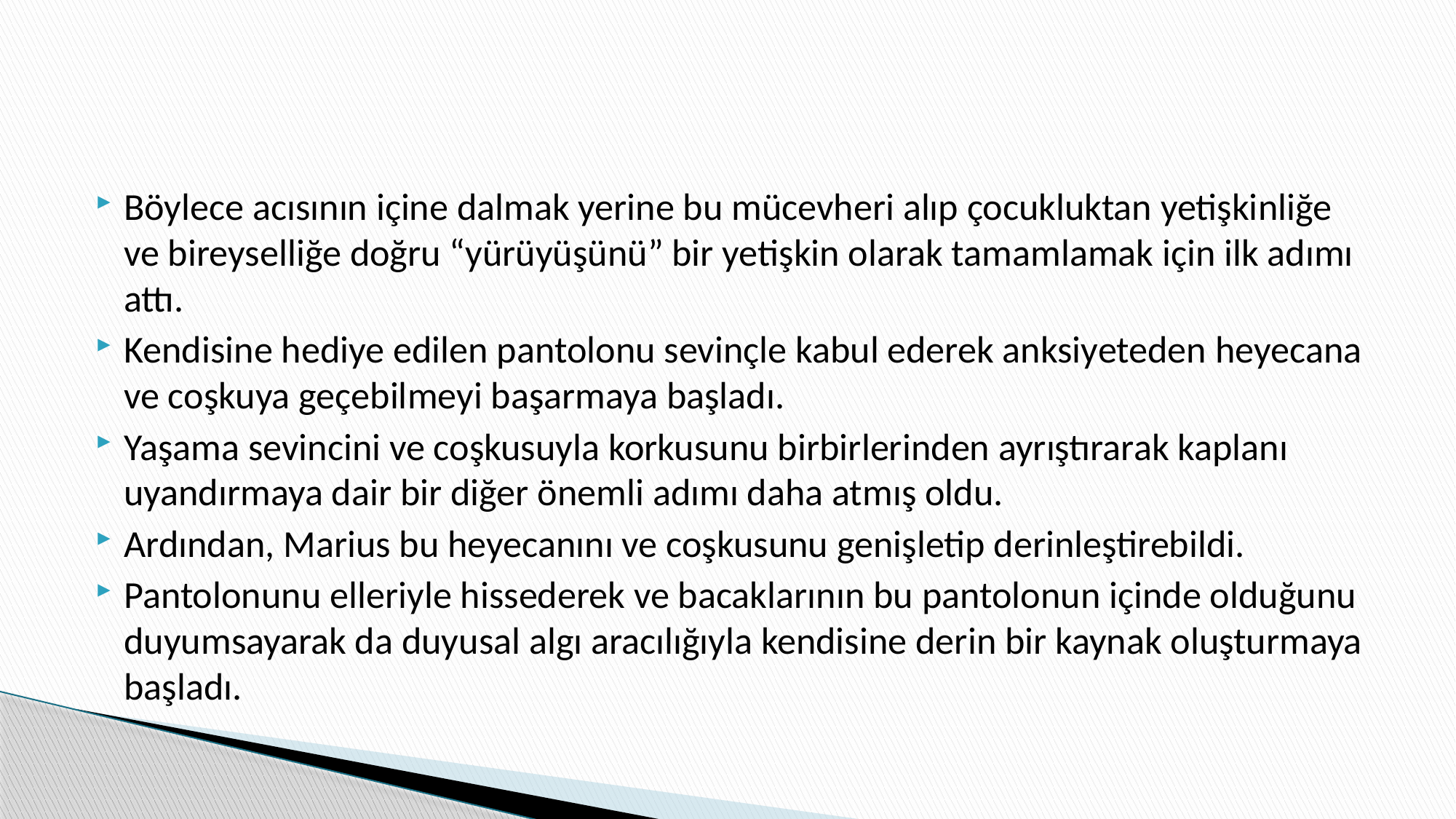

#
Böylece acısının içine dalmak yerine bu mücevheri alıp çocukluktan yetişkinliğe ve bireyselliğe doğru “yürüyüşünü” bir yetişkin olarak tamamlamak için ilk adımı attı.
Kendisine hediye edilen pantolonu sevinçle kabul ederek anksiyeteden heyecana ve coşkuya geçebilmeyi başarmaya başladı.
Yaşama sevincini ve coşkusuyla korkusunu birbirlerinden ayrıştırarak kaplanı uyandırmaya dair bir diğer önemli adımı daha atmış oldu.
Ardından, Marius bu heyecanını ve coşkusunu genişletip derinleştirebildi.
Pantolonunu elleriyle hissederek ve bacaklarının bu pantolonun içinde olduğunu duyumsayarak da duyusal algı aracılığıyla kendisine derin bir kaynak oluşturmaya başladı.